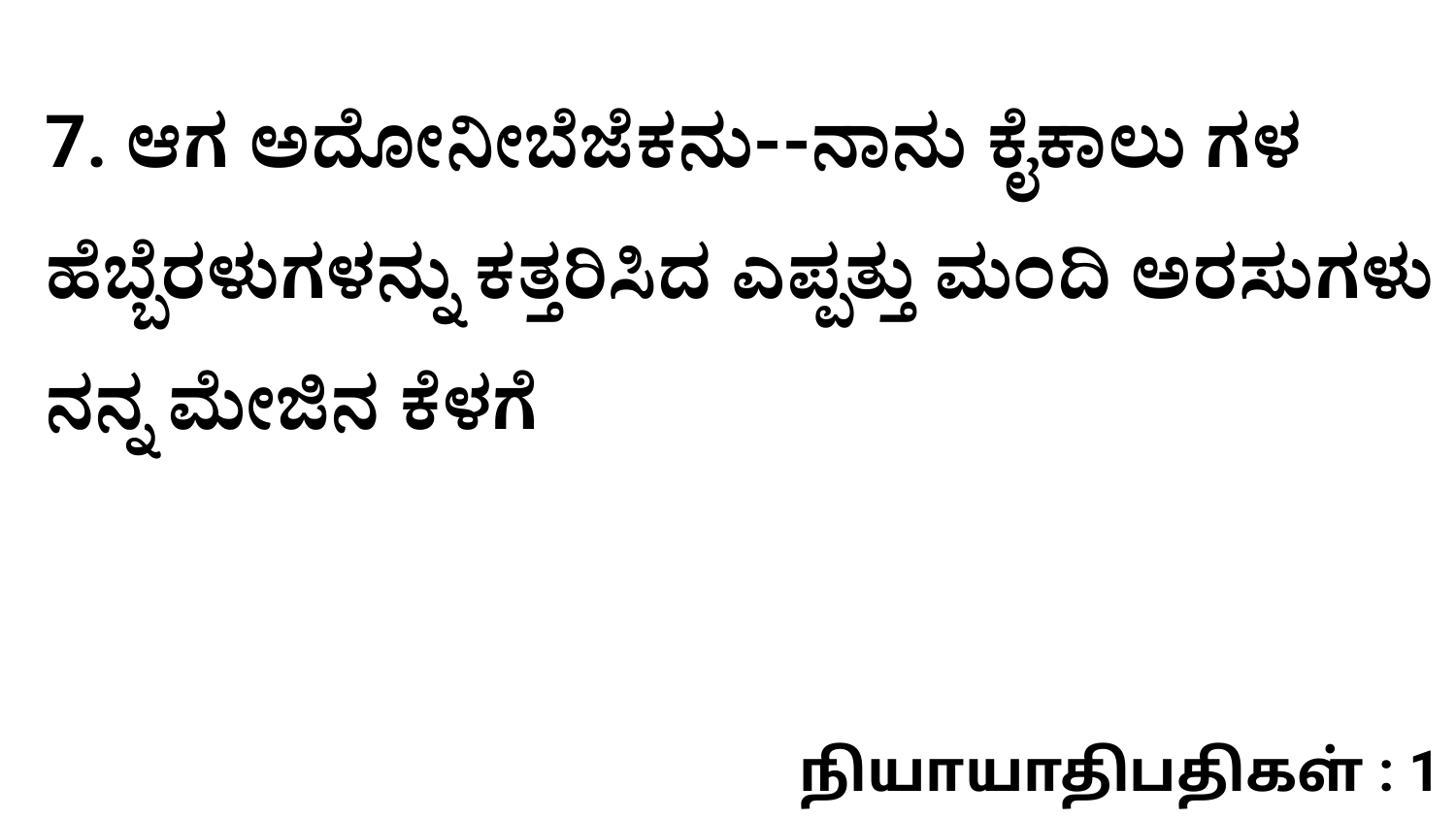

7. ಆಗ ಅದೋನೀಬೆಜೆಕನು--ನಾನು ಕೈಕಾಲು ಗಳ ಹೆಬ್ಬೆರಳುಗಳನ್ನು ಕತ್ತರಿಸಿದ ಎಪ್ಪತ್ತು ಮಂದಿ ಅರಸುಗಳು ನನ್ನ ಮೇಜಿನ ಕೆಳಗೆ
நியாயாதிபதிகள் : 1